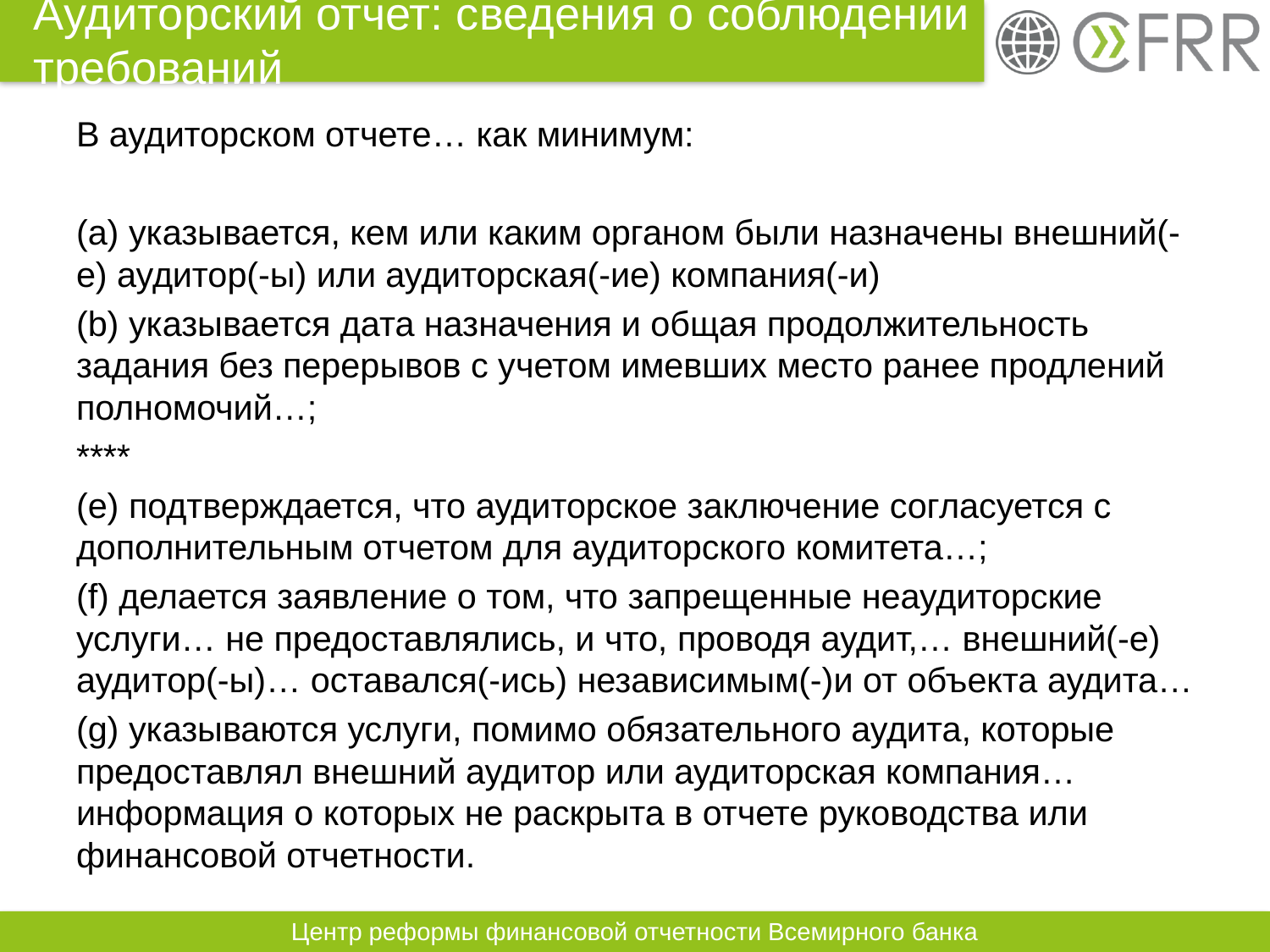

# Аудиторский отчет: сведения о соблюдении требований
В аудиторском отчете… как минимум:

(a) указывается, кем или каким органом были назначены внешний(-е) аудитор(-ы) или аудиторская(-ие) компания(-и)
(b) указывается дата назначения и общая продолжительность задания без перерывов с учетом имевших место ранее продлений полномочий…;
****
(e) подтверждается, что аудиторское заключение согласуется с дополнительным отчетом для аудиторского комитета…;
(f) делается заявление о том, что запрещенные неаудиторские услуги… не предоставлялись, и что, проводя аудит,… внешний(-е) аудитор(-ы)… оставался(-ись) независимым(-)и от объекта аудита…
(g) указываются услуги, помимо обязательного аудита, которые предоставлял внешний аудитор или аудиторская компания… информация о которых не раскрыта в отчете руководства или финансовой отчетности.